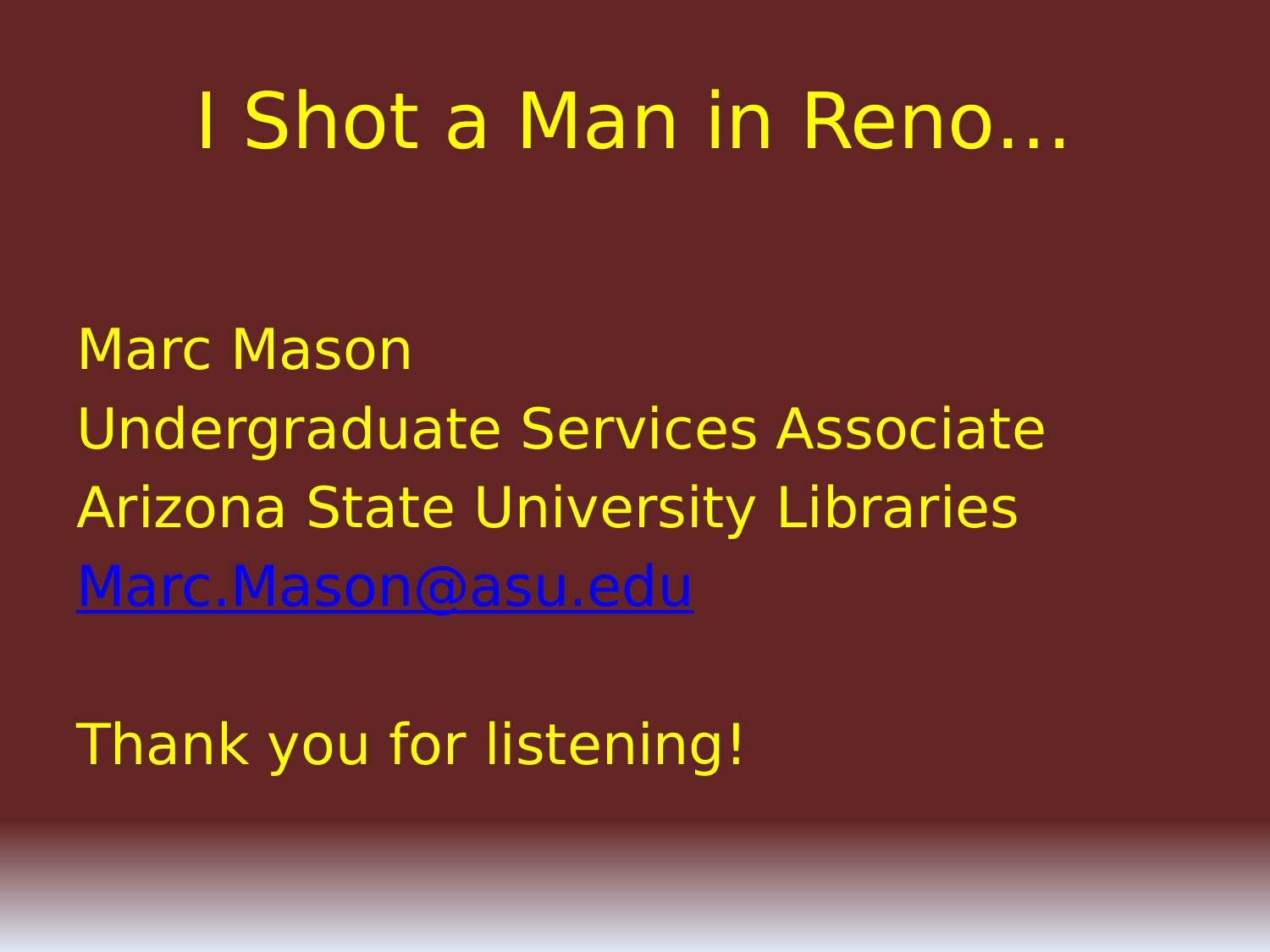

# I Shot a Man in Reno…
Marc Mason
Undergraduate Services Associate
Arizona State University Libraries
Marc.Mason@asu.edu

Thank you for listening!